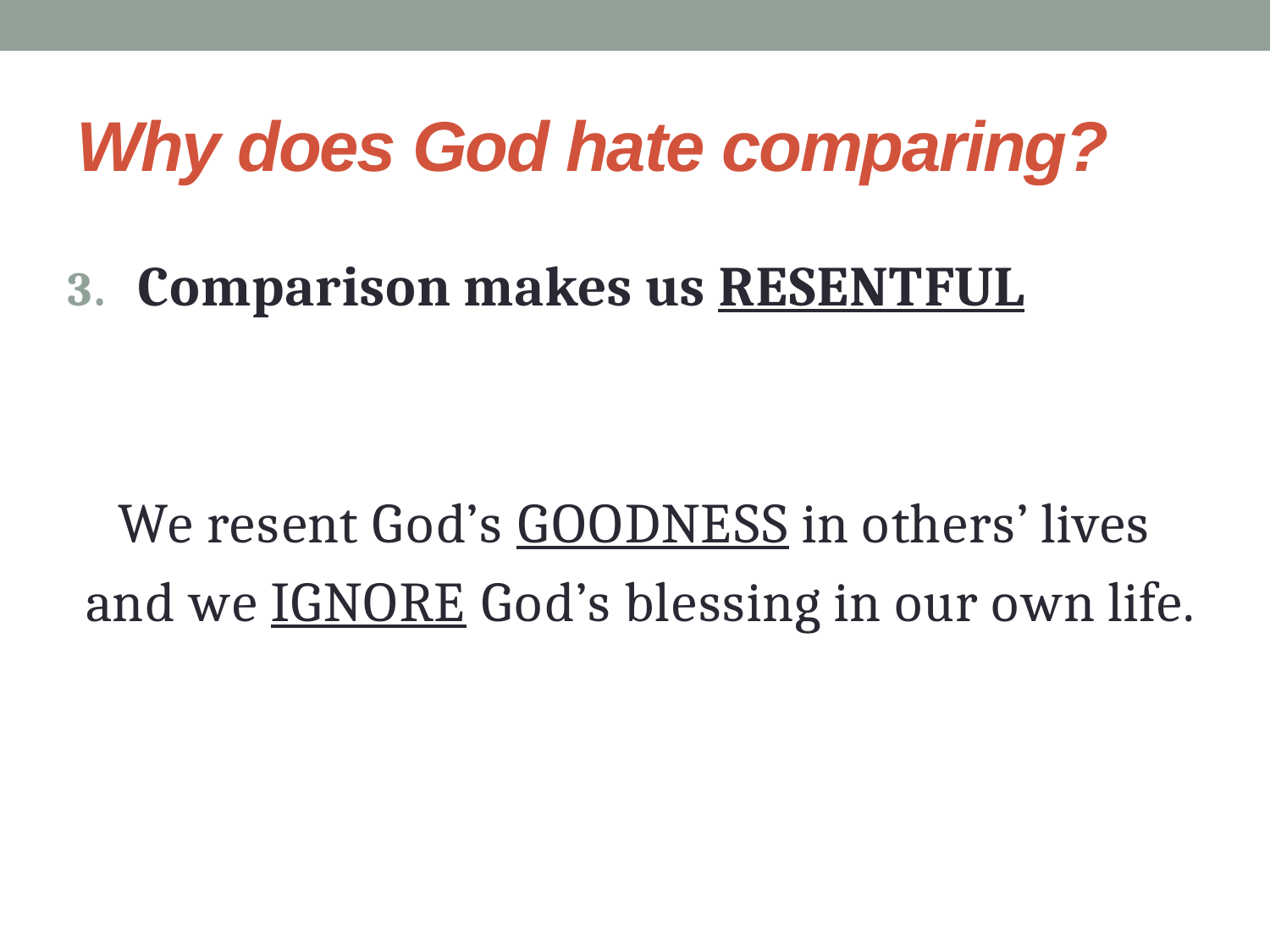

# Why does God hate comparing?
Comparison makes us RESENTFUL

We resent God’s GOODNESS in others’ lives
and we IGNORE God’s blessing in our own life.